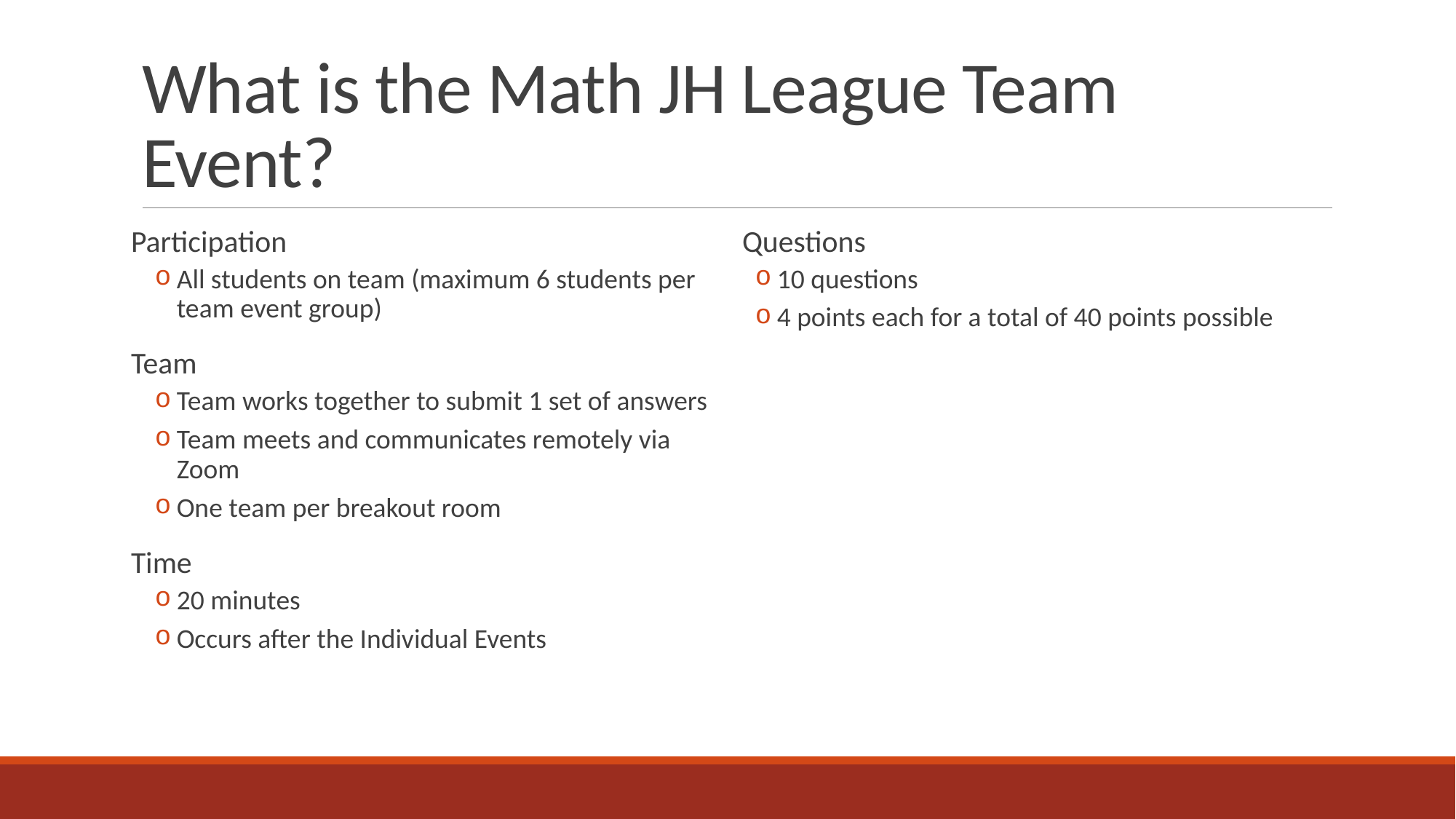

# What is the Math JH League Team Event?
Participation
All students on team (maximum 6 students per team event group)
Team
Team works together to submit 1 set of answers
Team meets and communicates remotely via Zoom
One team per breakout room
Time
20 minutes
Occurs after the Individual Events
Questions
10 questions
4 points each for a total of 40 points possible